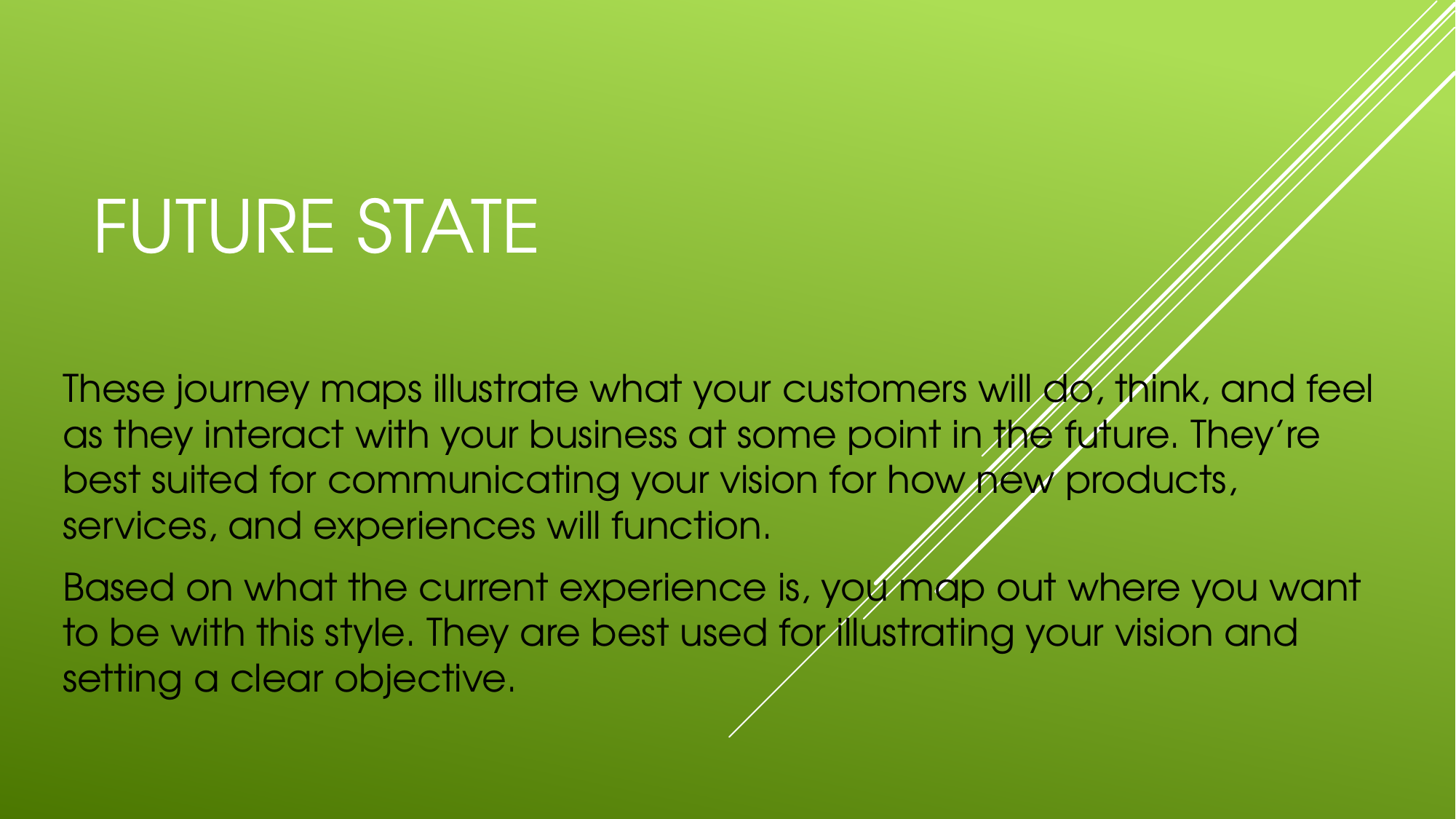

# Future State
These journey maps illustrate what your customers will do, think, and feel as they interact with your business at some point in the future. They’re best suited for communicating your vision for how new products, services, and experiences will function.
Based on what the current experience is, you map out where you want to be with this style. They are best used for illustrating your vision and setting a clear objective.